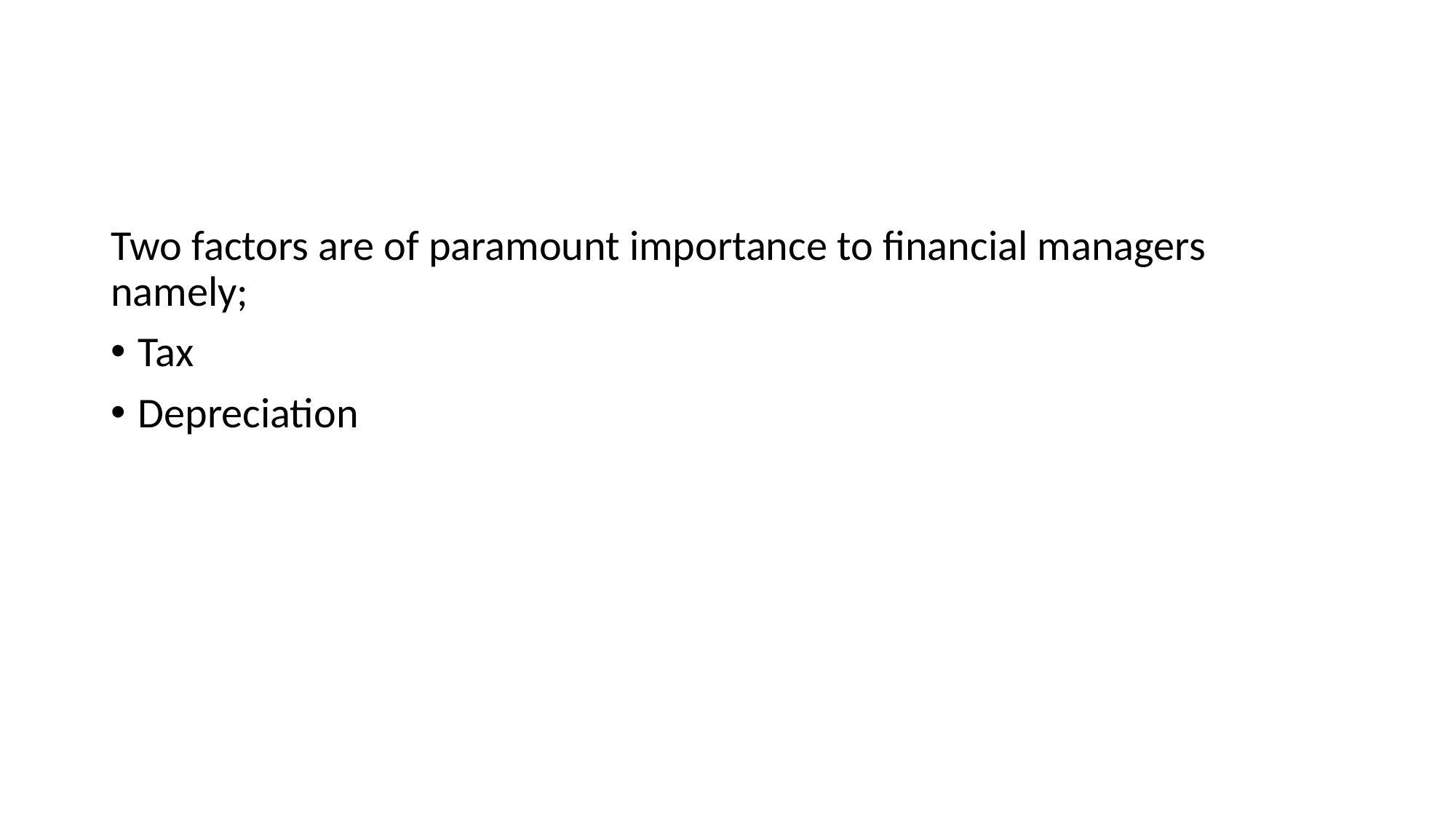

#
Two factors are of paramount importance to financial managers namely;
Tax
Depreciation